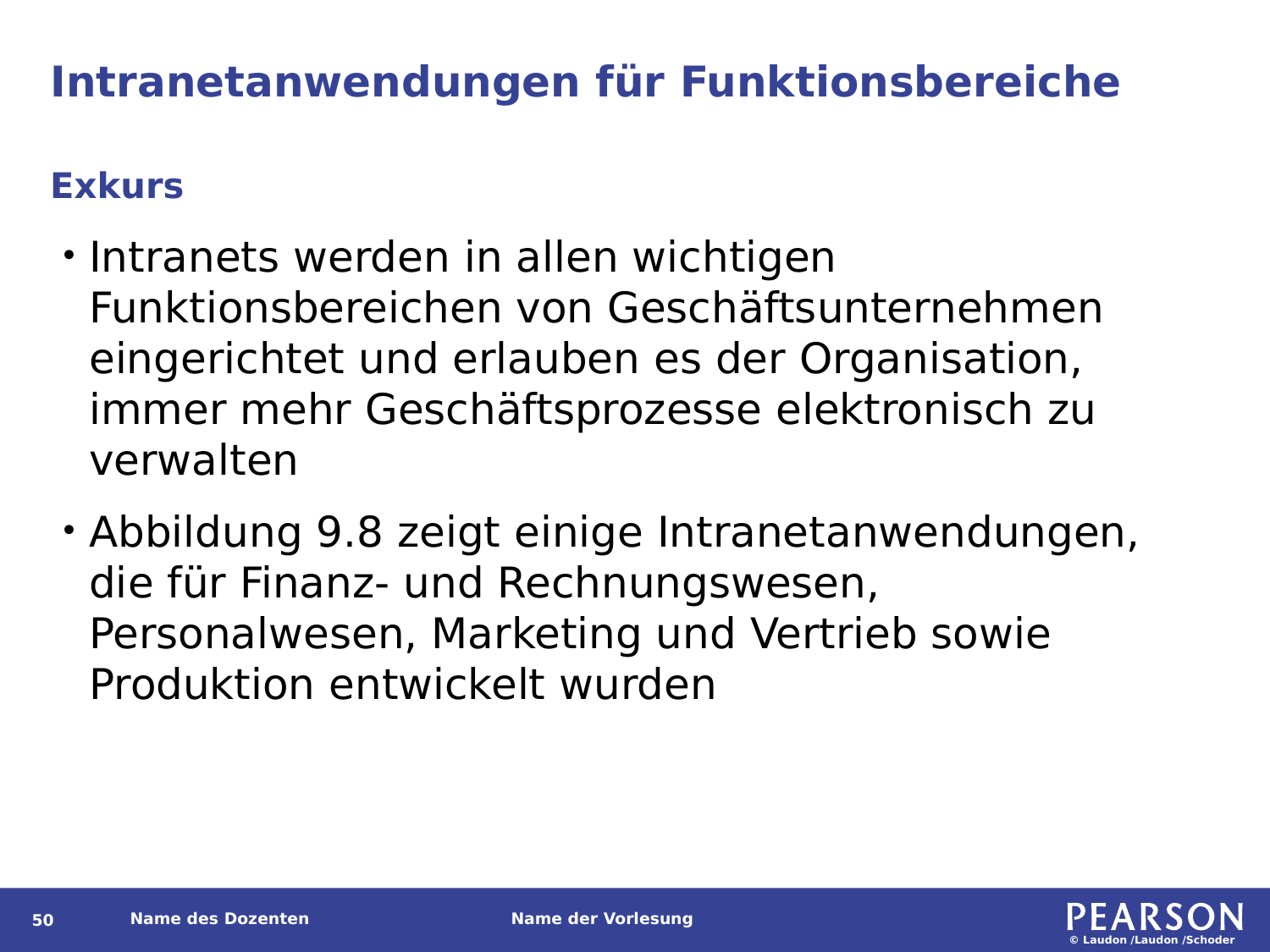

# Intranetanwendungen für Funktionsbereiche
Exkurs
Intranets werden in allen wichtigen Funktionsbereichen von Geschäftsunternehmen eingerichtet und erlauben es der Organisation, immer mehr Geschäftsprozesse elektronisch zu verwalten
Abbildung 9.8 zeigt einige Intranetanwendungen, die für Finanz- und Rechnungswesen, Personalwesen, Marketing und Vertrieb sowie Produktion entwickelt wurden
50